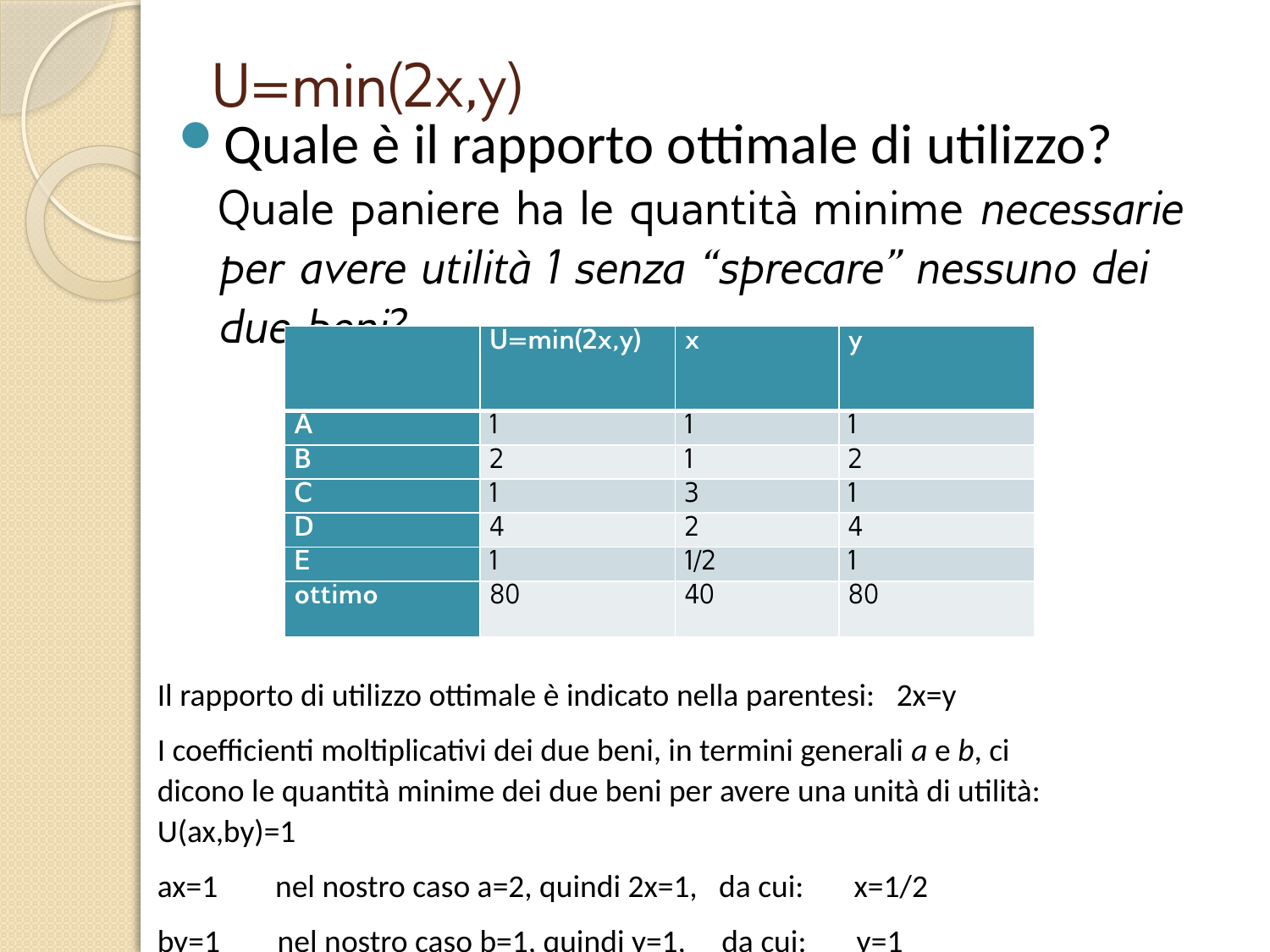

# U=min(2x,y)
Quale è il rapporto ottimale di utilizzo? Quale paniere ha le quantità minime necessarie per avere utilità 1 senza “sprecare” nessuno dei due beni?

|  | U=min(2x,y) | x | y |
| --- | --- | --- | --- |
| A | 1 | 1 | 1 |
| B | 2 | 1 | 2 |
| C | 1 | 3 | 1 |
| D | 4 | 2 | 4 |
| E | 1 | 1/2 | 1 |
| ottimo | 80 | 40 | 80 |
Il rapporto di utilizzo ottimale è indicato nella parentesi:   2x=y
I coefficienti moltiplicativi dei due beni, in termini generali a e b, ci dicono le quantità minime dei due beni per avere una unità di utilità: U(ax,by)=1
ax=1        nel nostro caso a=2, quindi 2x=1,   da cui:       x=1/2
by=1        nel nostro caso b=1, quindi y=1,     da cui:       y=1